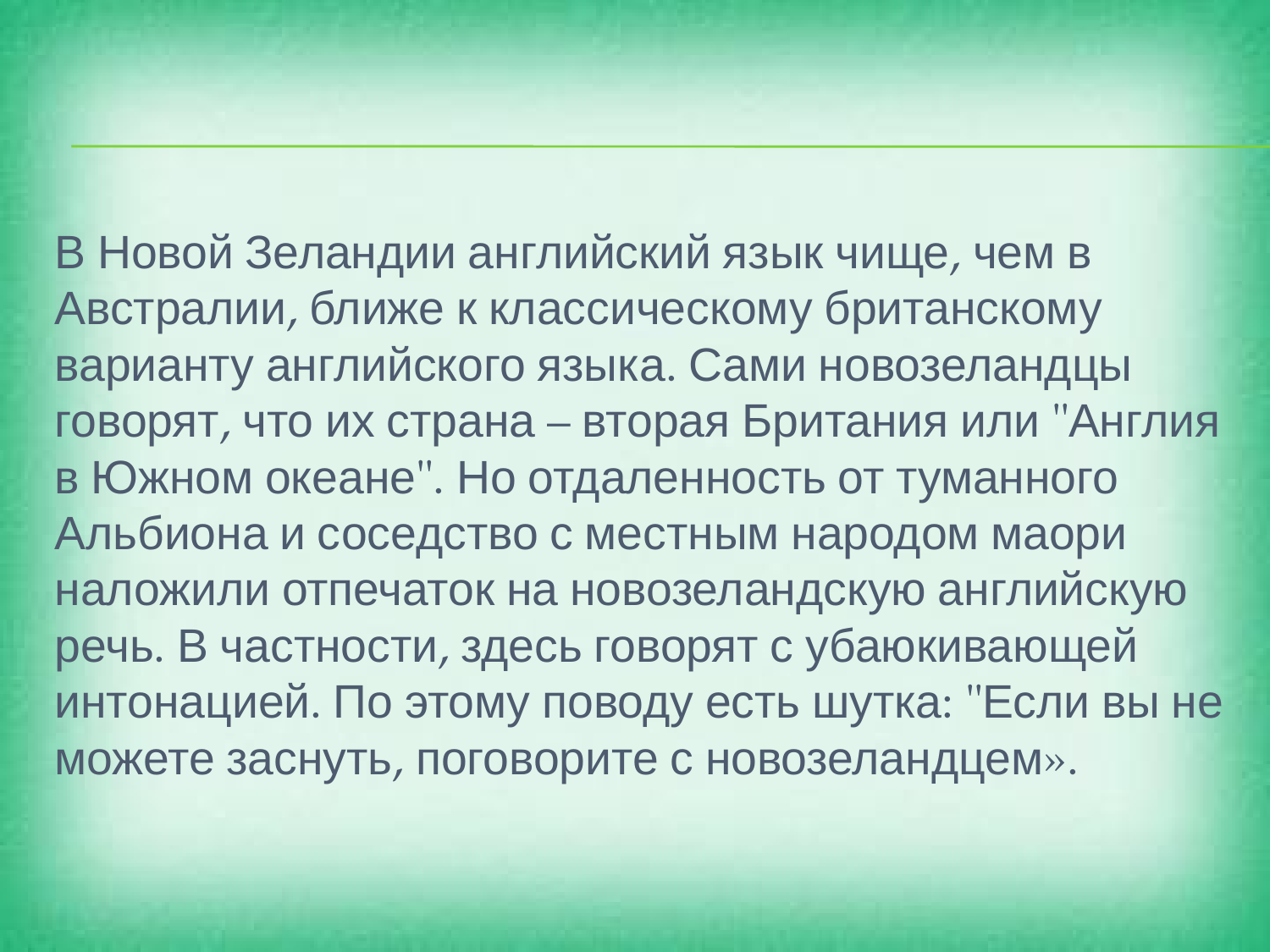

#
В Новой Зеландии английский язык чище, чем в Австралии, ближе к классическому британскому варианту английского языка. Сами новозеландцы говорят, что их страна – вторая Британия или "Англия в Южном океане". Но отдаленность от туманного Альбиона и соседство с местным народом маори наложили отпечаток на новозеландскую английскую речь. В частности, здесь говорят с убаюкивающей интонацией. По этому поводу есть шутка: "Если вы не можете заснуть, поговорите с новозеландцем».